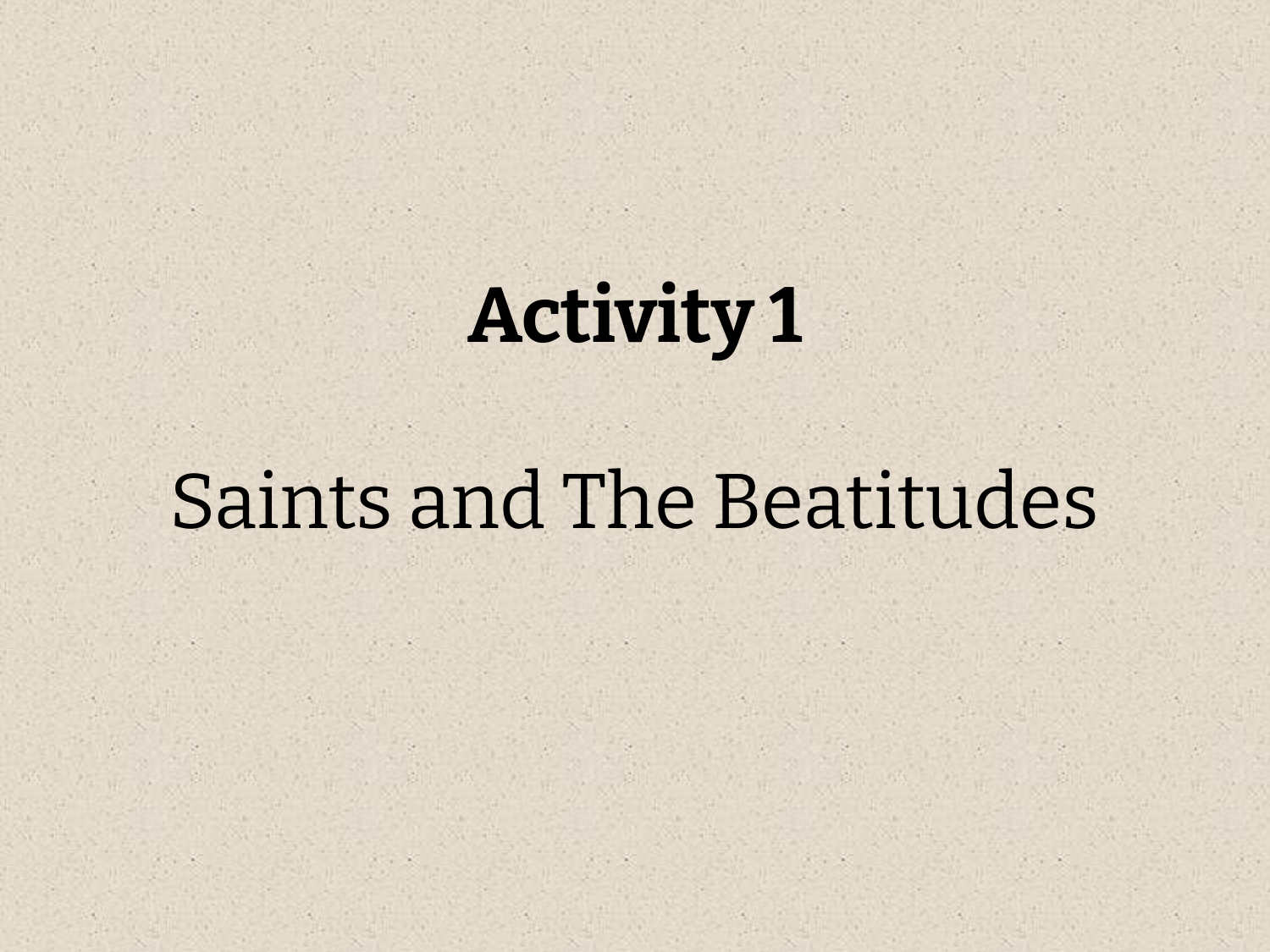

# Activity 1 Saints and The Beatitudes